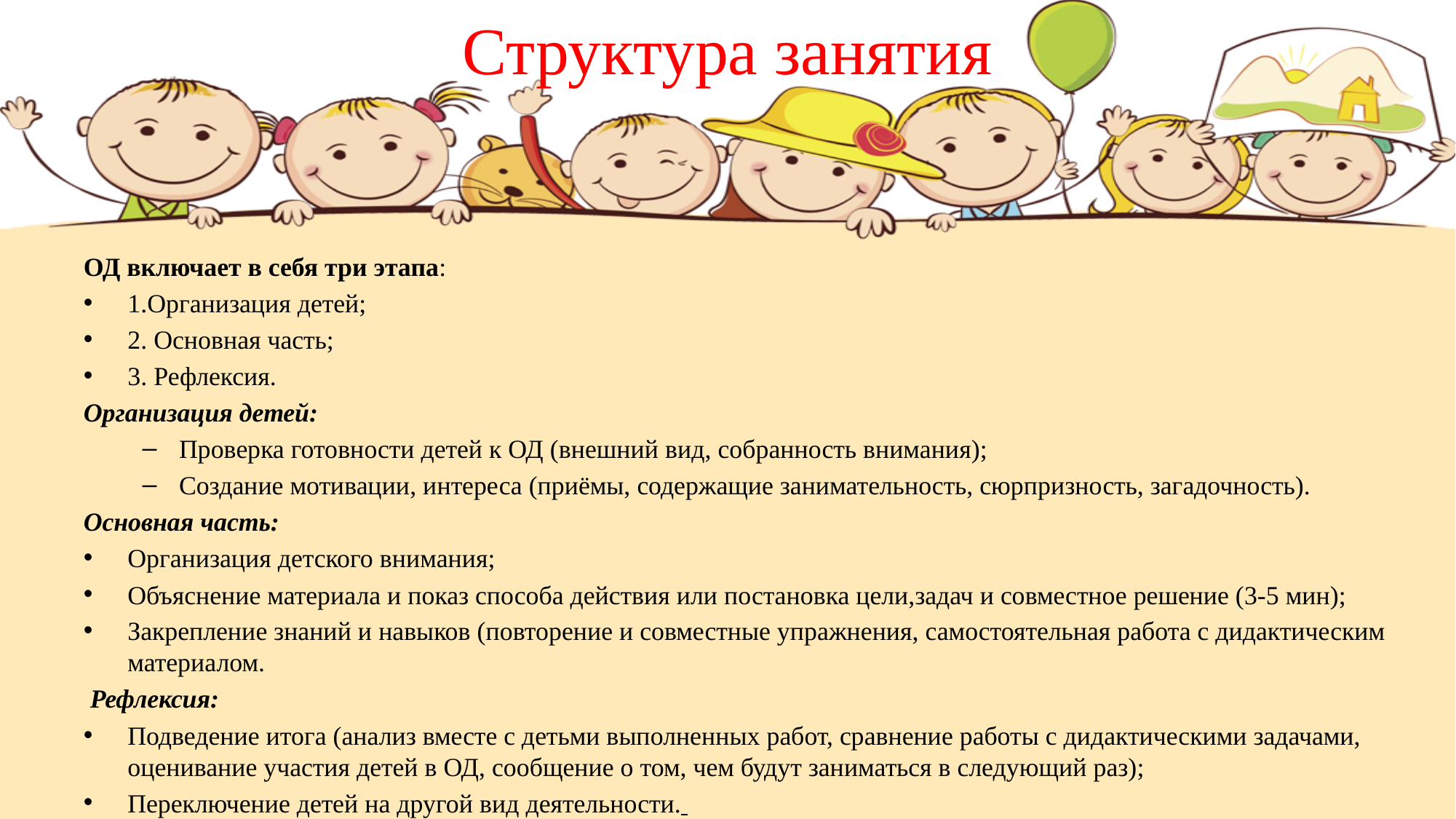

# Структура занятия
ОД включает в себя три этапа:
1.Организация детей;
2. Основная часть;
3. Рефлексия.
Организация детей:
Проверка готовности детей к ОД (внешний вид, собранность внимания);
Создание мотивации, интереса (приёмы, содержащие занимательность, сюрпризность, загадочность).
Основная часть:
Организация детского внимания;
Объяснение материала и показ способа действия или постановка цели,задач и совместное решение (3-5 мин);
Закрепление знаний и навыков (повторение и совместные упражнения, самостоятельная работа с дидактическим материалом.
 Рефлексия:
Подведение итога (анализ вместе с детьми выполненных работ, сравнение работы с дидактическими задачами, оценивание участия детей в ОД, сообщение о том, чем будут заниматься в следующий раз);
Переключение детей на другой вид деятельности.